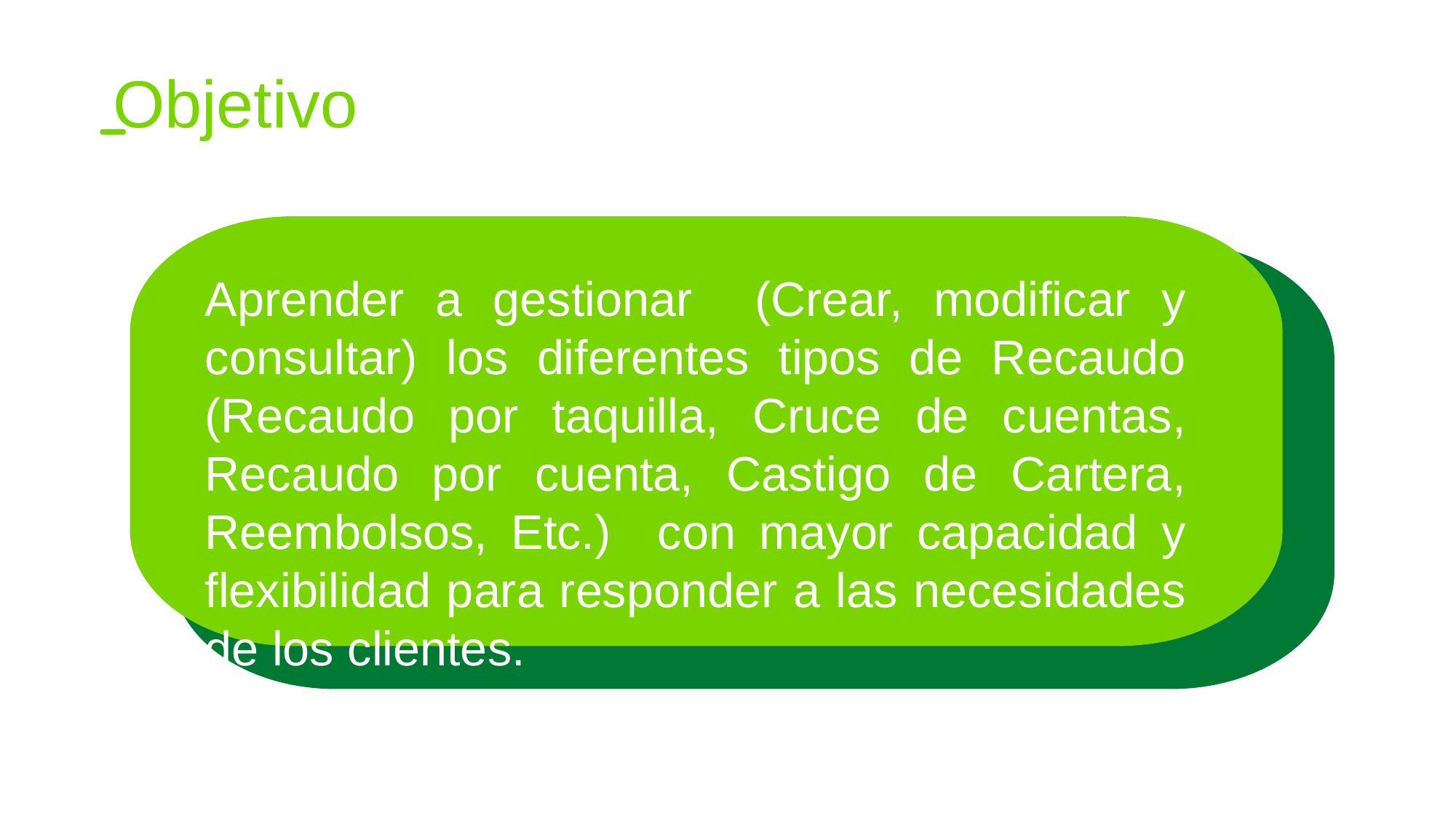

Objetivo

Aprender a gestionar  (Crear, modificar y consultar) los diferentes tipos de Recaudo (Recaudo por taquilla, Cruce de cuentas, Recaudo por cuenta, Castigo de Cartera, Reembolsos, Etc.)  con mayor capacidad y flexibilidad para responder a las necesidades de los clientes.